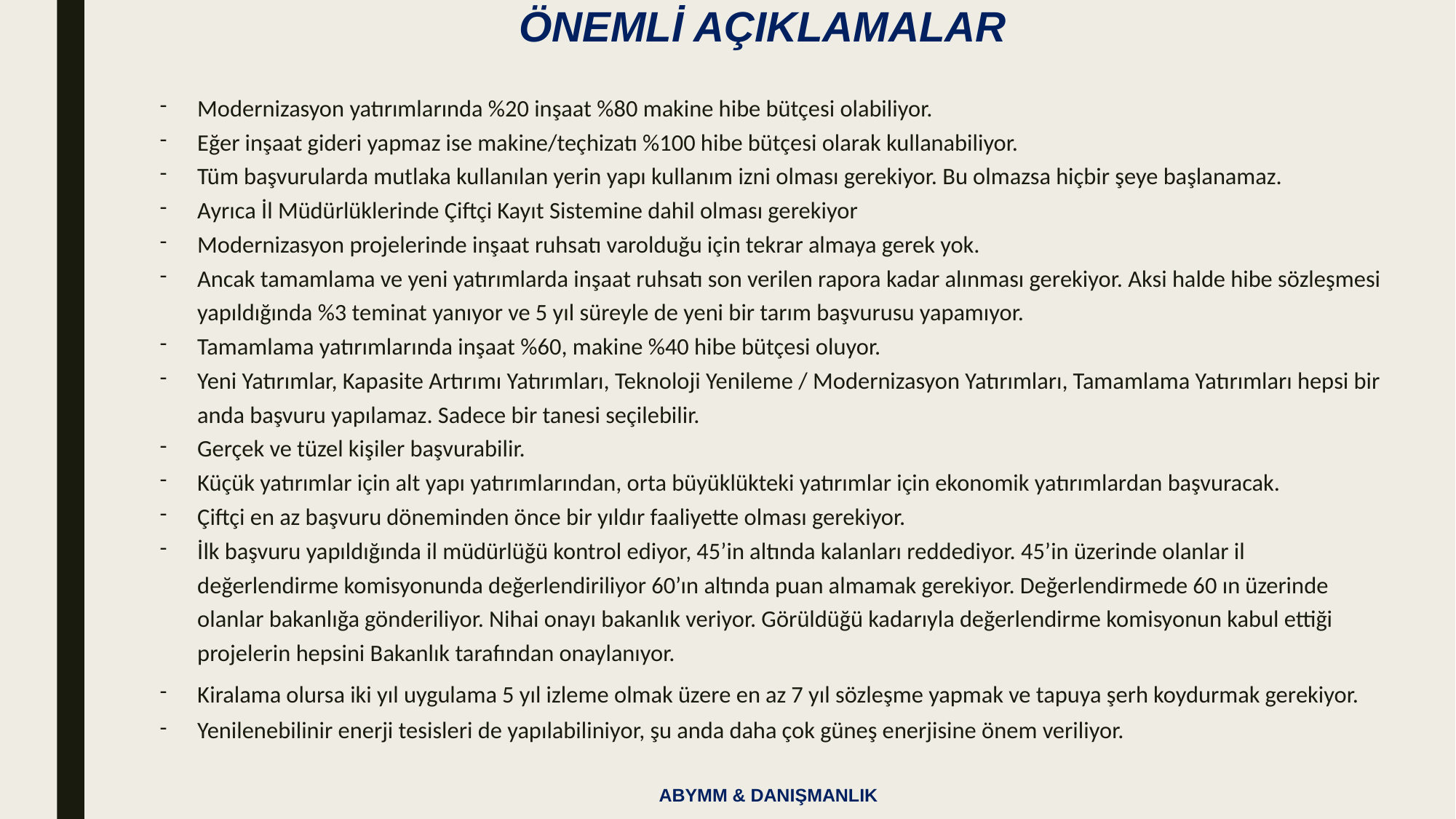

ÖNEMLİ AÇIKLAMALAR
Modernizasyon yatırımlarında %20 inşaat %80 makine hibe bütçesi olabiliyor.
Eğer inşaat gideri yapmaz ise makine/teçhizatı %100 hibe bütçesi olarak kullanabiliyor.
Tüm başvurularda mutlaka kullanılan yerin yapı kullanım izni olması gerekiyor. Bu olmazsa hiçbir şeye başlanamaz.
Ayrıca İl Müdürlüklerinde Çiftçi Kayıt Sistemine dahil olması gerekiyor
Modernizasyon projelerinde inşaat ruhsatı varolduğu için tekrar almaya gerek yok.
Ancak tamamlama ve yeni yatırımlarda inşaat ruhsatı son verilen rapora kadar alınması gerekiyor. Aksi halde hibe sözleşmesi yapıldığında %3 teminat yanıyor ve 5 yıl süreyle de yeni bir tarım başvurusu yapamıyor.
Tamamlama yatırımlarında inşaat %60, makine %40 hibe bütçesi oluyor.
Yeni Yatırımlar, Kapasite Artırımı Yatırımları, Teknoloji Yenileme / Modernizasyon Yatırımları, Tamamlama Yatırımları hepsi bir anda başvuru yapılamaz. Sadece bir tanesi seçilebilir.
Gerçek ve tüzel kişiler başvurabilir.
Küçük yatırımlar için alt yapı yatırımlarından, orta büyüklükteki yatırımlar için ekonomik yatırımlardan başvuracak.
Çiftçi en az başvuru döneminden önce bir yıldır faaliyette olması gerekiyor.
İlk başvuru yapıldığında il müdürlüğü kontrol ediyor, 45’in altında kalanları reddediyor. 45’in üzerinde olanlar il değerlendirme komisyonunda değerlendiriliyor 60’ın altında puan almamak gerekiyor. Değerlendirmede 60 ın üzerinde olanlar bakanlığa gönderiliyor. Nihai onayı bakanlık veriyor. Görüldüğü kadarıyla değerlendirme komisyonun kabul ettiği projelerin hepsini Bakanlık tarafından onaylanıyor.
Kiralama olursa iki yıl uygulama 5 yıl izleme olmak üzere en az 7 yıl sözleşme yapmak ve tapuya şerh koydurmak gerekiyor.
Yenilenebilinir enerji tesisleri de yapılabiliniyor, şu anda daha çok güneş enerjisine önem veriliyor.

ABYMM & DANIŞMANLIK